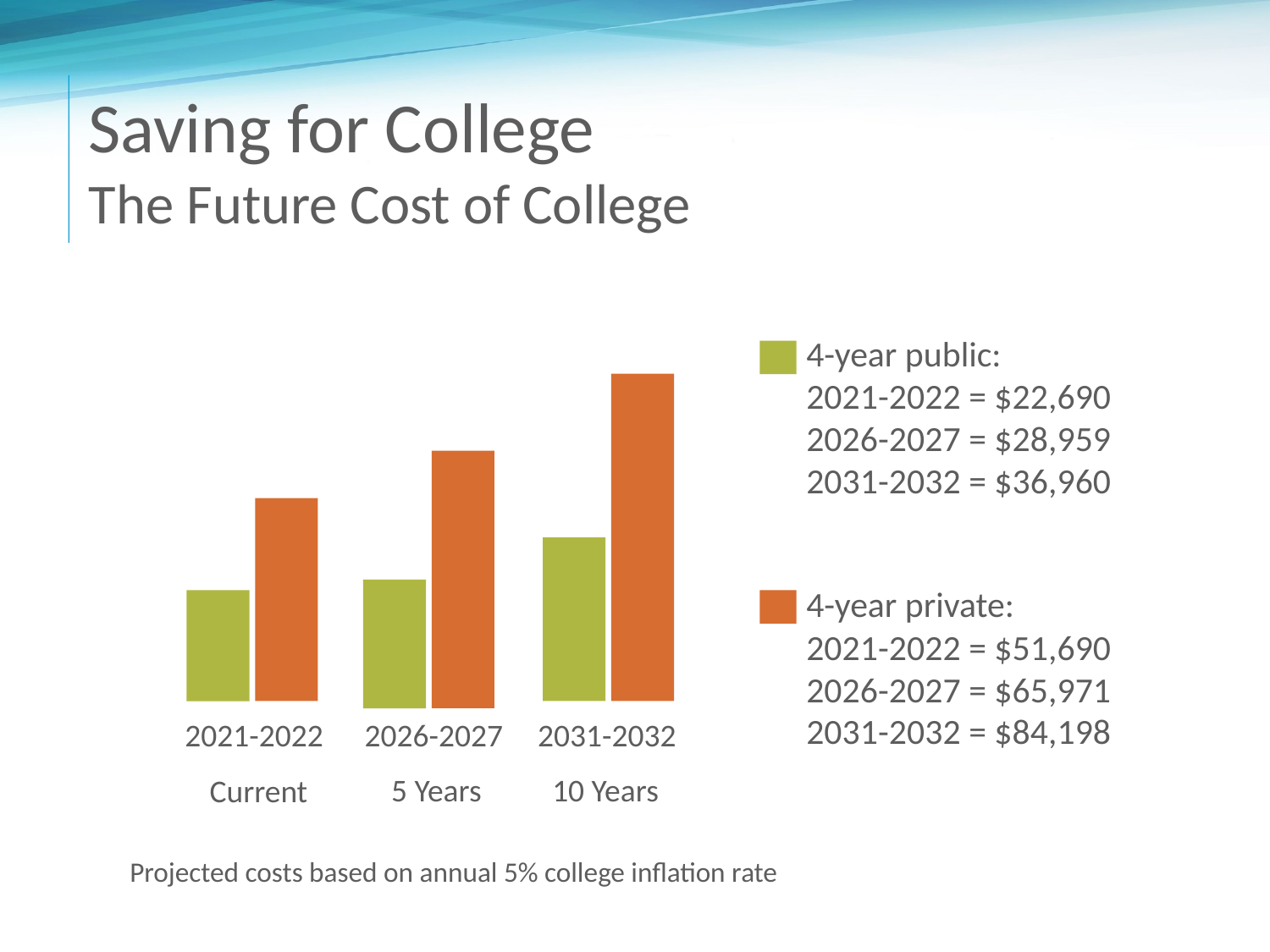

Saving for College
The Future Cost of College
4-year public:
2021-2022 = $22,690  2026-2027 = $28,959   2031-2032 = $36,960

4-year private:
2021-2022 = $51,690 2026-2027 = $65,971   2031-2032 = $84,198

2021-2022
2026-2027
2031-2032
5 Years
10 Years
Current
Projected costs based on annual 5% college inflation rate